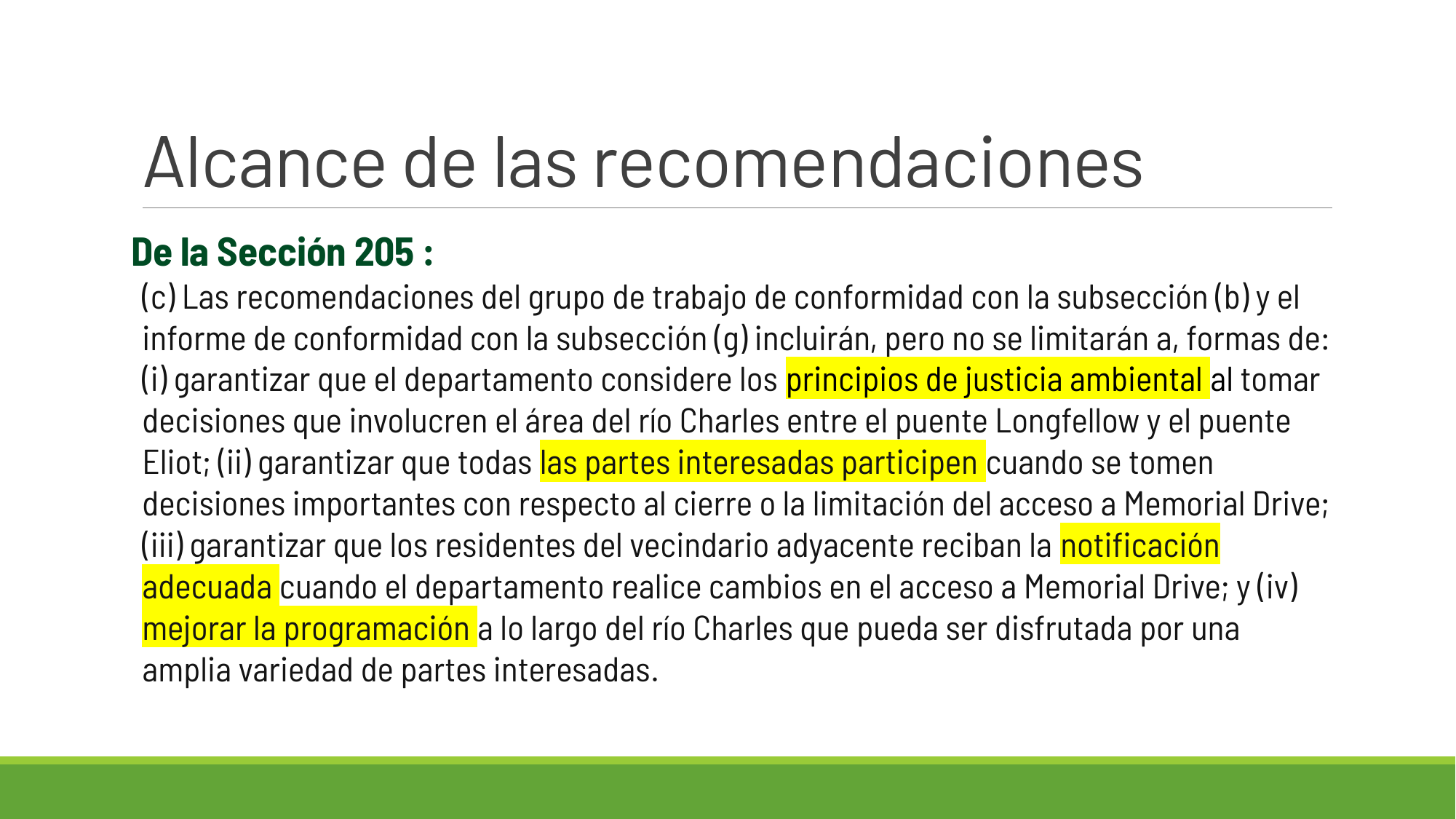

# Alcance de las recomendaciones
De la Sección 205 :
(c) Las recomendaciones del grupo de trabajo de conformidad con la subsección (b) y el informe de conformidad con la subsección (g) incluirán, pero no se limitarán a, formas de: (i) garantizar que el departamento considere los principios de justicia ambiental al tomar decisiones que involucren el área del río Charles entre el puente Longfellow y el puente Eliot; (ii) garantizar que todas las partes interesadas participen cuando se tomen decisiones importantes con respecto al cierre o la limitación del acceso a Memorial Drive; (iii) garantizar que los residentes del vecindario adyacente reciban la notificación adecuada cuando el departamento realice cambios en el acceso a Memorial Drive; y (iv) mejorar la programación a lo largo del río Charles que pueda ser disfrutada por una amplia variedad de partes interesadas.